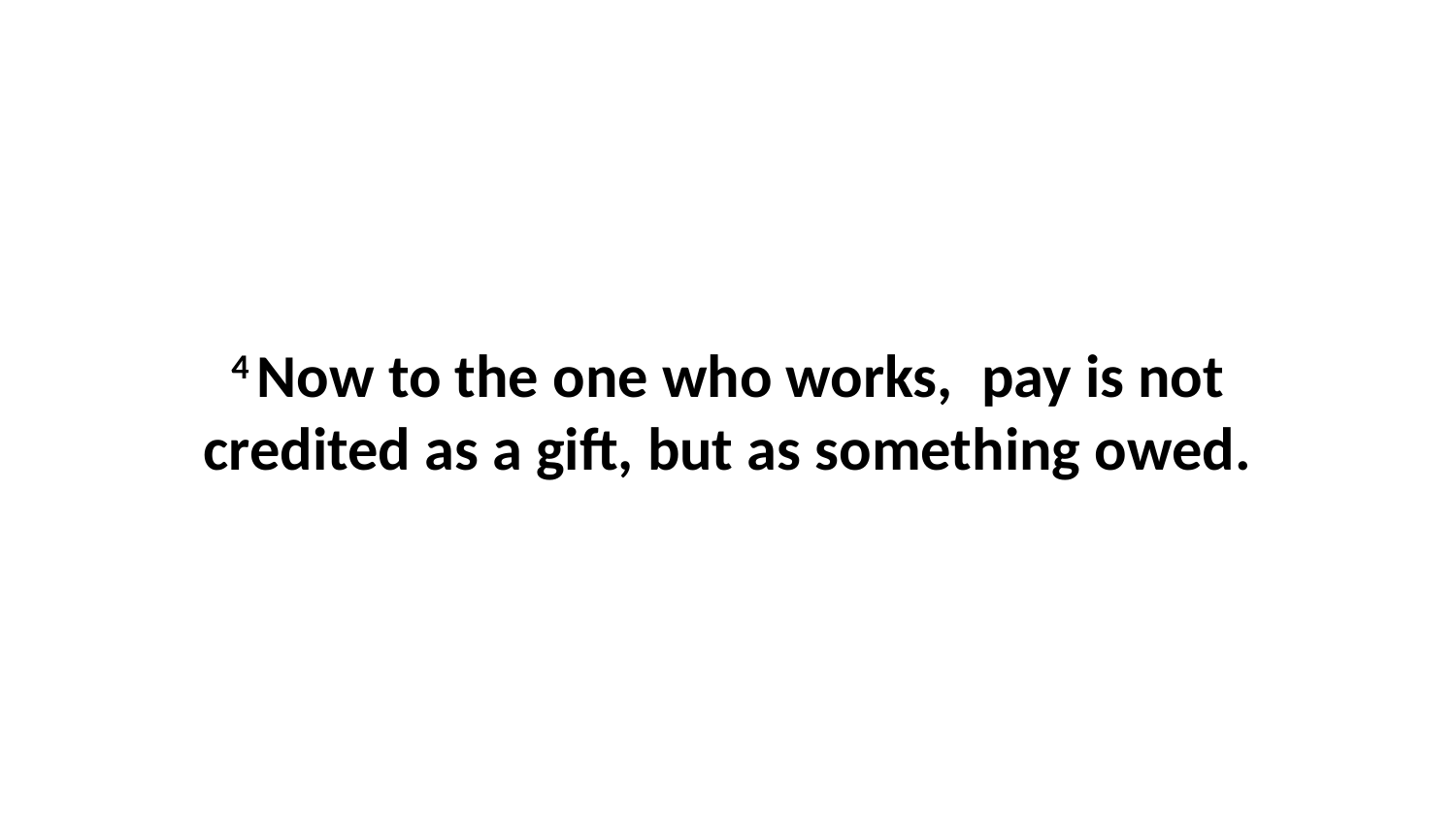

4 Now to the one who works,  pay is not credited as a gift, but as something owed.